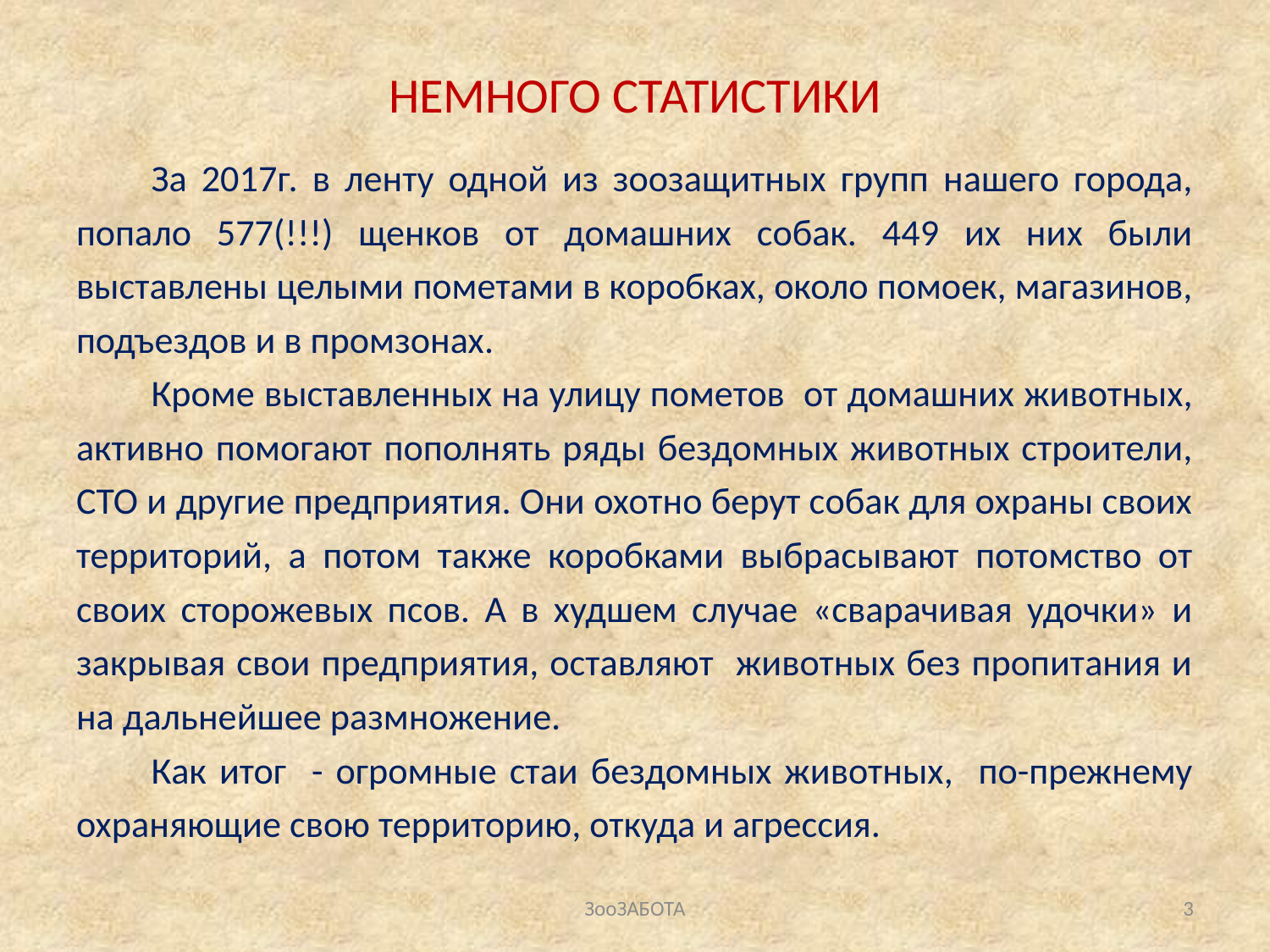

# НЕМНОГО СТАТИСТИКИ
	За 2017г. в ленту одной из зоозащитных групп нашего города, попало 577(!!!) щенков от домашних собак. 449 их них были выставлены целыми пометами в коробках, около помоек, магазинов, подъездов и в промзонах.
	Кроме выставленных на улицу пометов  от домашних животных, активно помогают пополнять ряды бездомных животных строители, СТО и другие предприятия. Они охотно берут собак для охраны своих территорий, а потом также коробками выбрасывают потомство от своих сторожевых псов. А в худшем случае «сварачивая удочки» и закрывая свои предприятия, оставляют  животных без пропитания и на дальнейшее размножение.
	Как итог  - огромные стаи бездомных животных,  по-прежнему охраняющие свою территорию, откуда и агрессия.

ЗооЗАБОТА
3